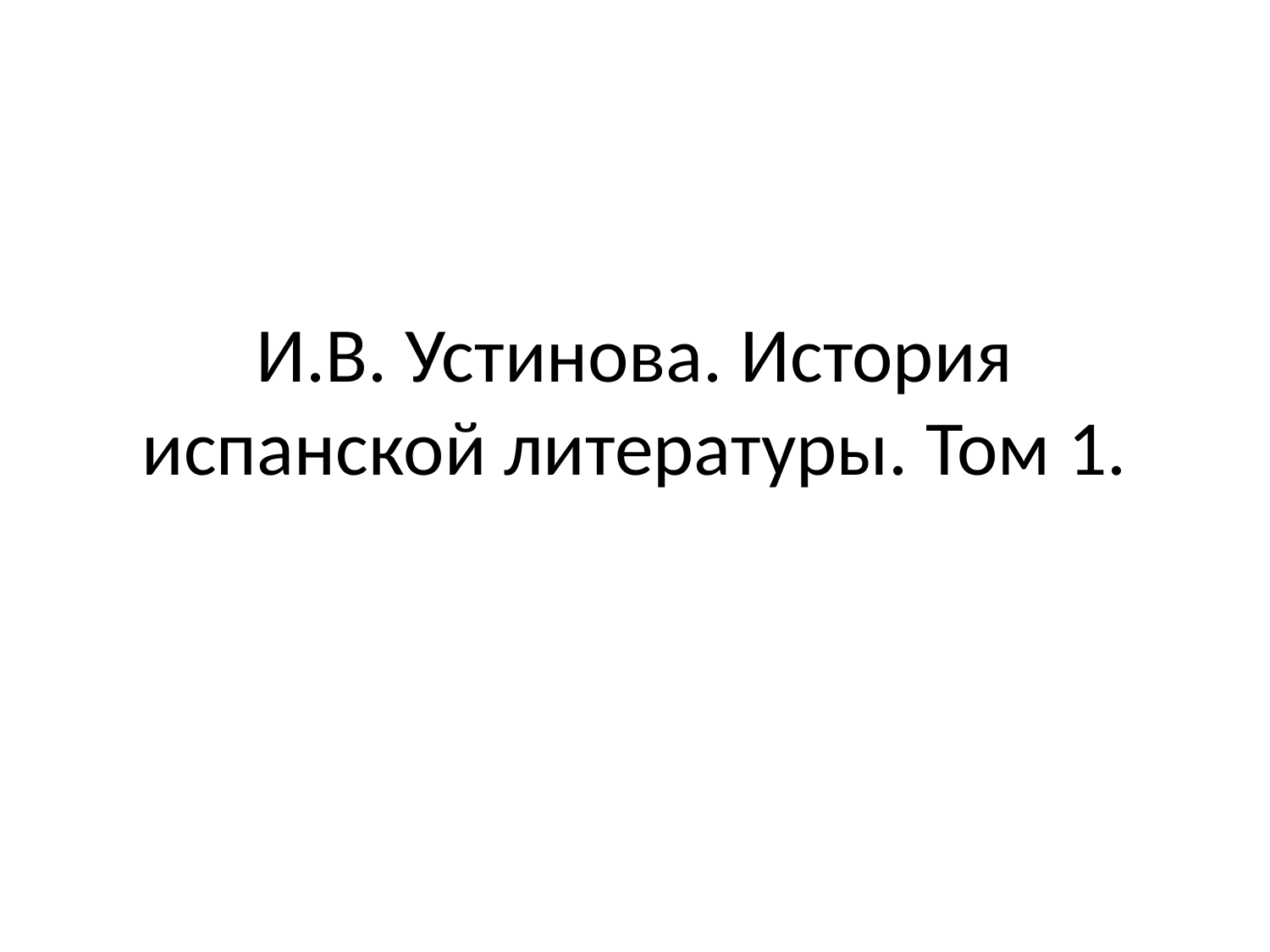

# И.В. Устинова. История испанской литературы. Том 1.